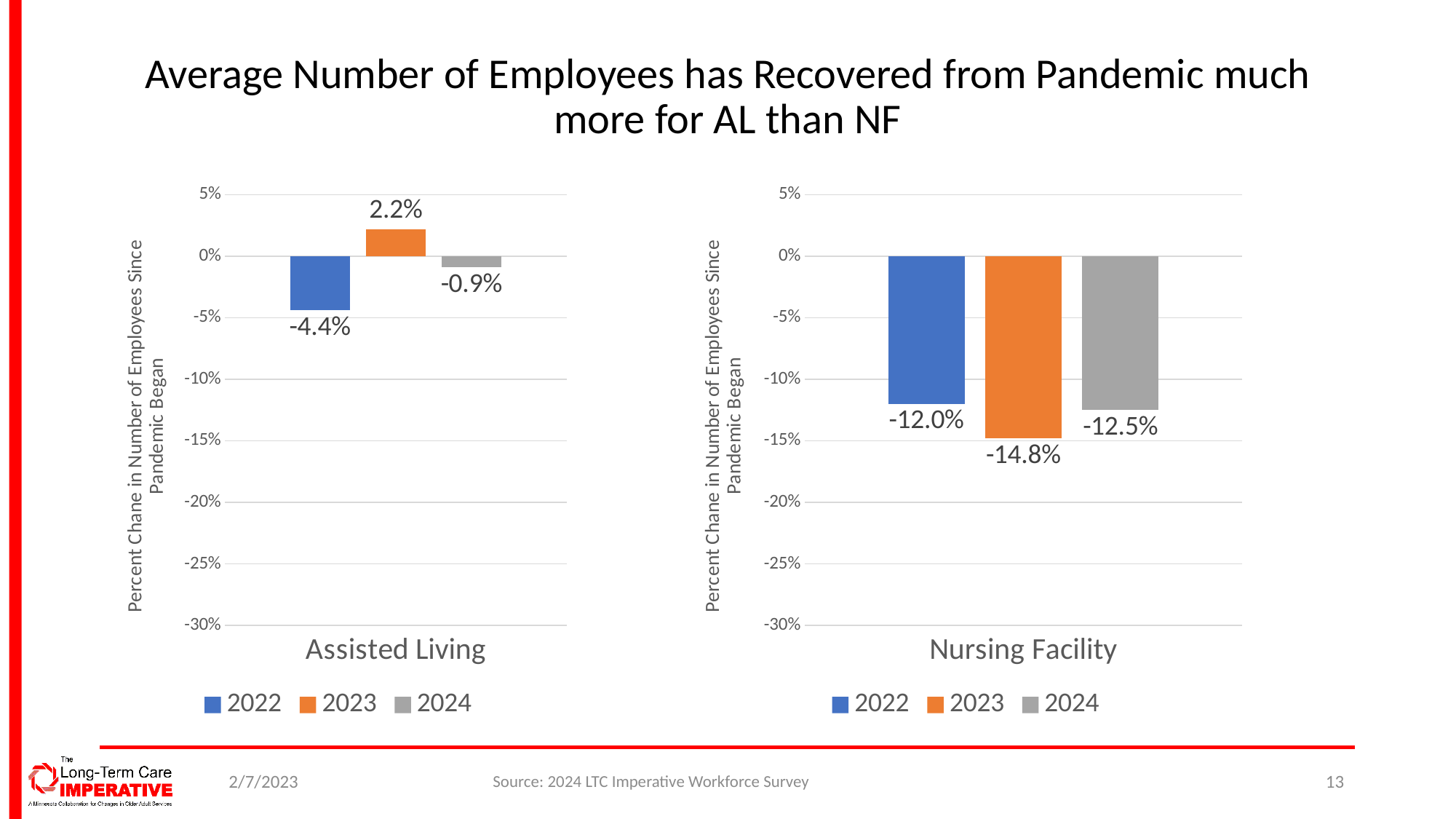

# Average Number of Employees has Recovered from Pandemic much more for AL than NF

### Chart

| Category | 2022 | 2023 | 2024 |
|---|---|---|---|
| Assisted Living | -0.04390730679676239 | 0.021959694232105635 | -0.009 |

### Chart

| Category | 2022 | 2023 | 2024 |
|---|---|---|---|
| Nursing Facility | -0.12 | -0.148 | -0.125 |
2/7/2023
Source: 2024 LTC Imperative Workforce Survey
13